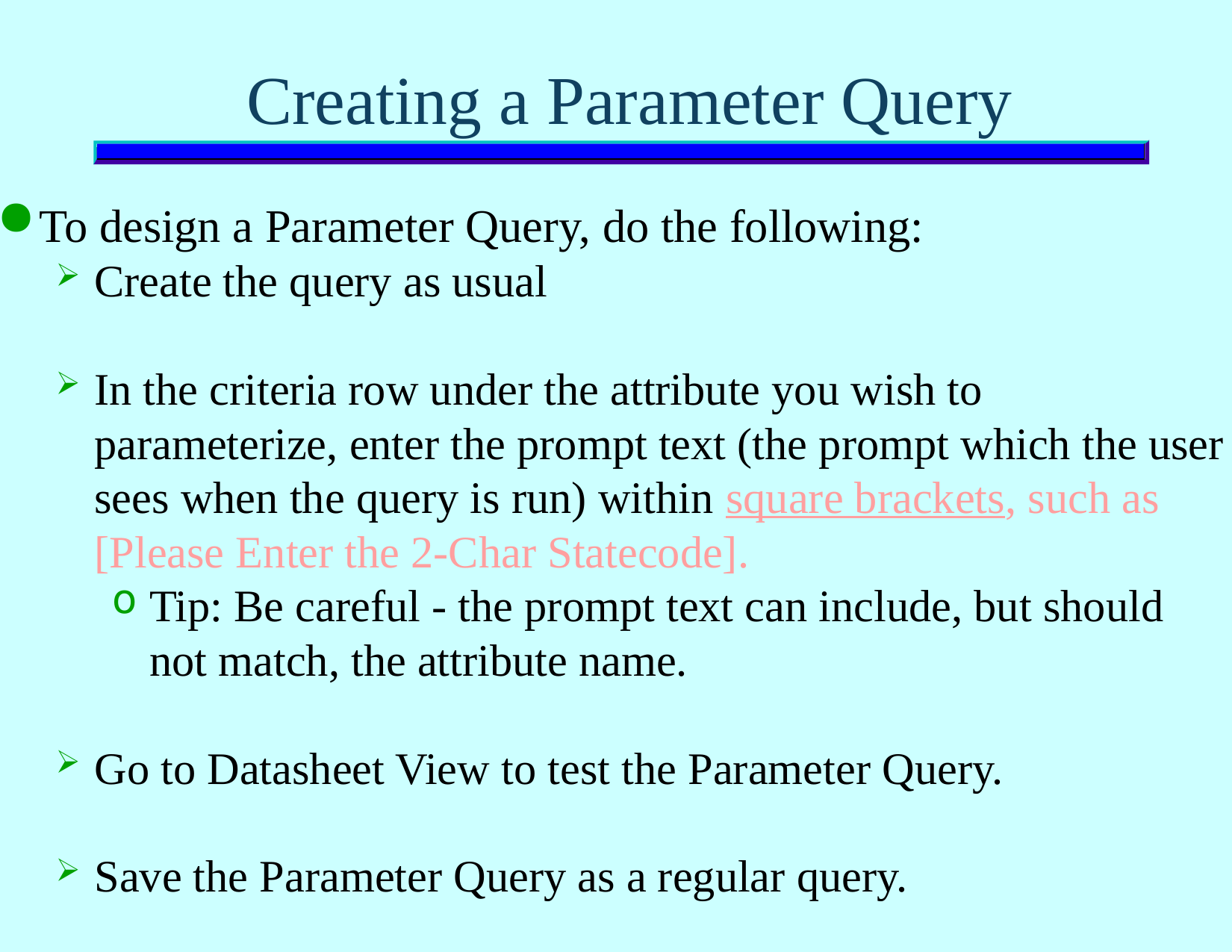

# Creating a Parameter Query

To design a Parameter Query, do the following:
Create the query as usual
In the criteria row under the attribute you wish to parameterize, enter the prompt text (the prompt which the user sees when the query is run) within square brackets, such as [Please Enter the 2-Char Statecode].
Tip: Be careful - the prompt text can include, but should not match, the attribute name.
Go to Datasheet View to test the Parameter Query.
Save the Parameter Query as a regular query.